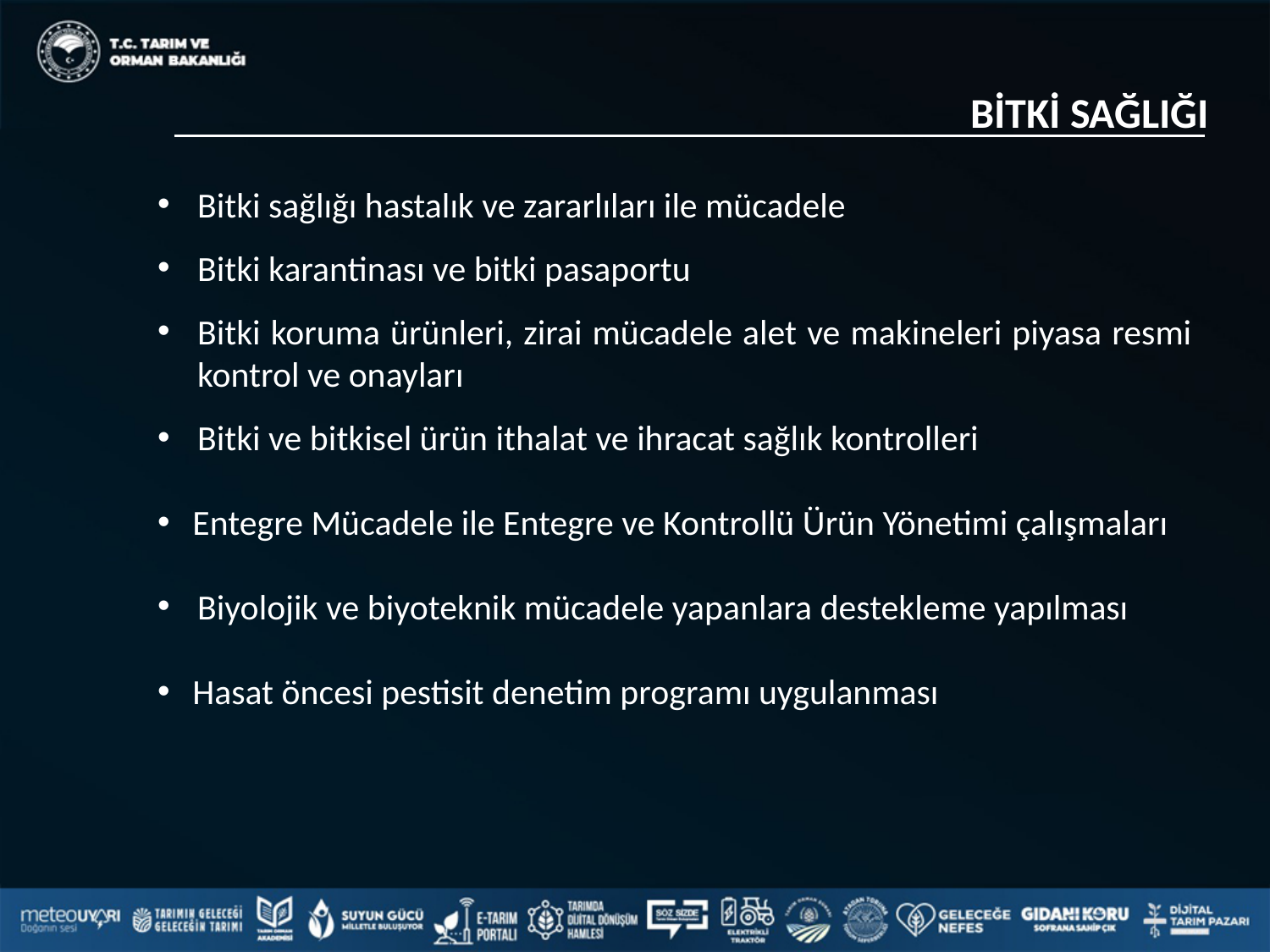

BİTKİ SAĞLIĞI
Bitki sağlığı hastalık ve zararlıları ile mücadele
Bitki karantinası ve bitki pasaportu
Bitki koruma ürünleri, zirai mücadele alet ve makineleri piyasa resmi kontrol ve onayları
Bitki ve bitkisel ürün ithalat ve ihracat sağlık kontrolleri

Entegre Mücadele ile Entegre ve Kontrollü Ürün Yönetimi çalışmaları

Biyolojik ve biyoteknik mücadele yapanlara destekleme yapılması

Hasat öncesi pestisit denetim programı uygulanması